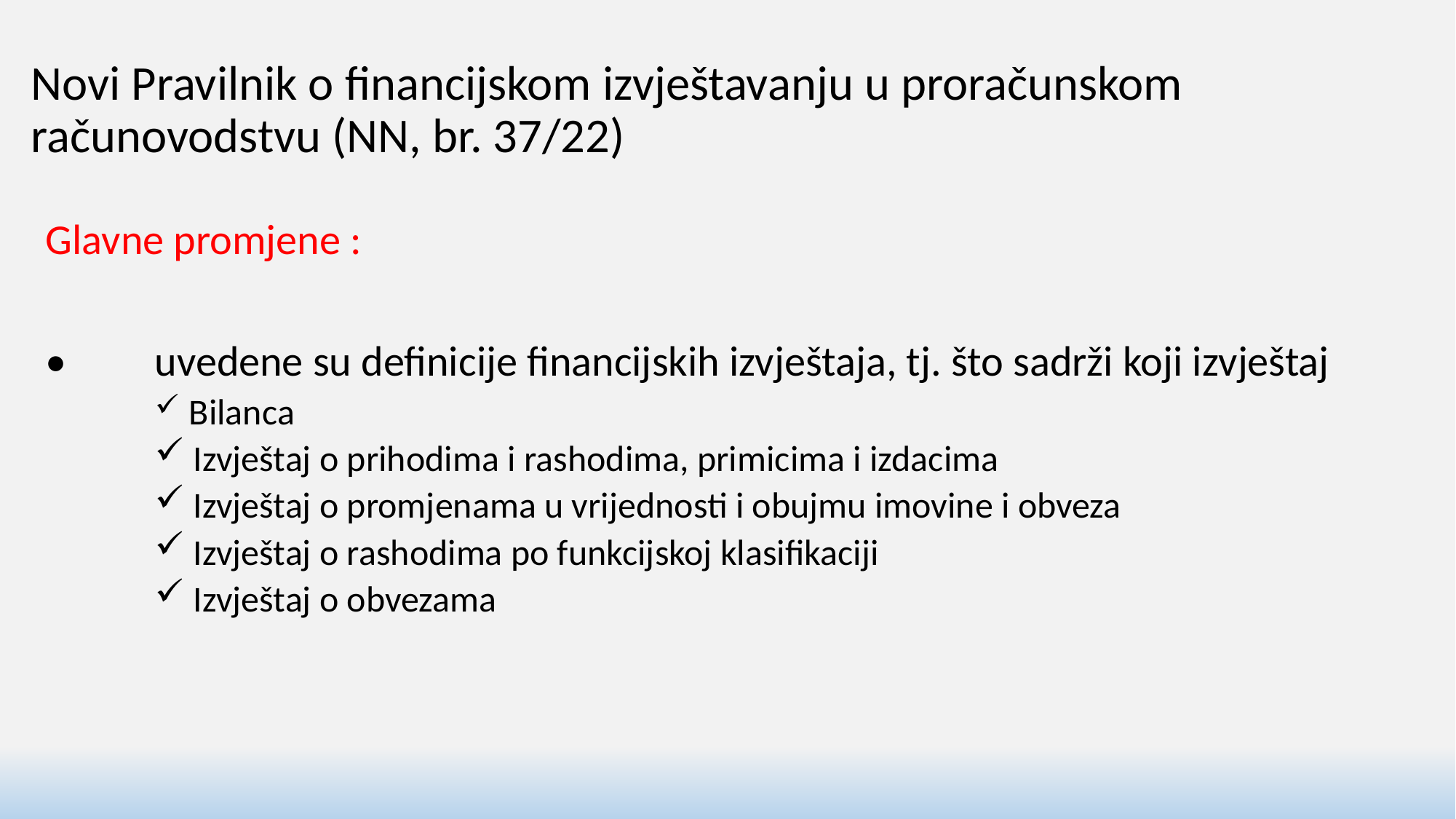

# Novi Pravilnik o financijskom izvještavanju u proračunskom računovodstvu (NN, br. 37/22)
Glavne promjene :

•	uvedene su definicije financijskih izvještaja, tj. što sadrži koji izvještaj
 Bilanca
 Izvještaj o prihodima i rashodima, primicima i izdacima
 Izvještaj o promjenama u vrijednosti i obujmu imovine i obveza
 Izvještaj o rashodima po funkcijskoj klasifikaciji
 Izvještaj o obvezama